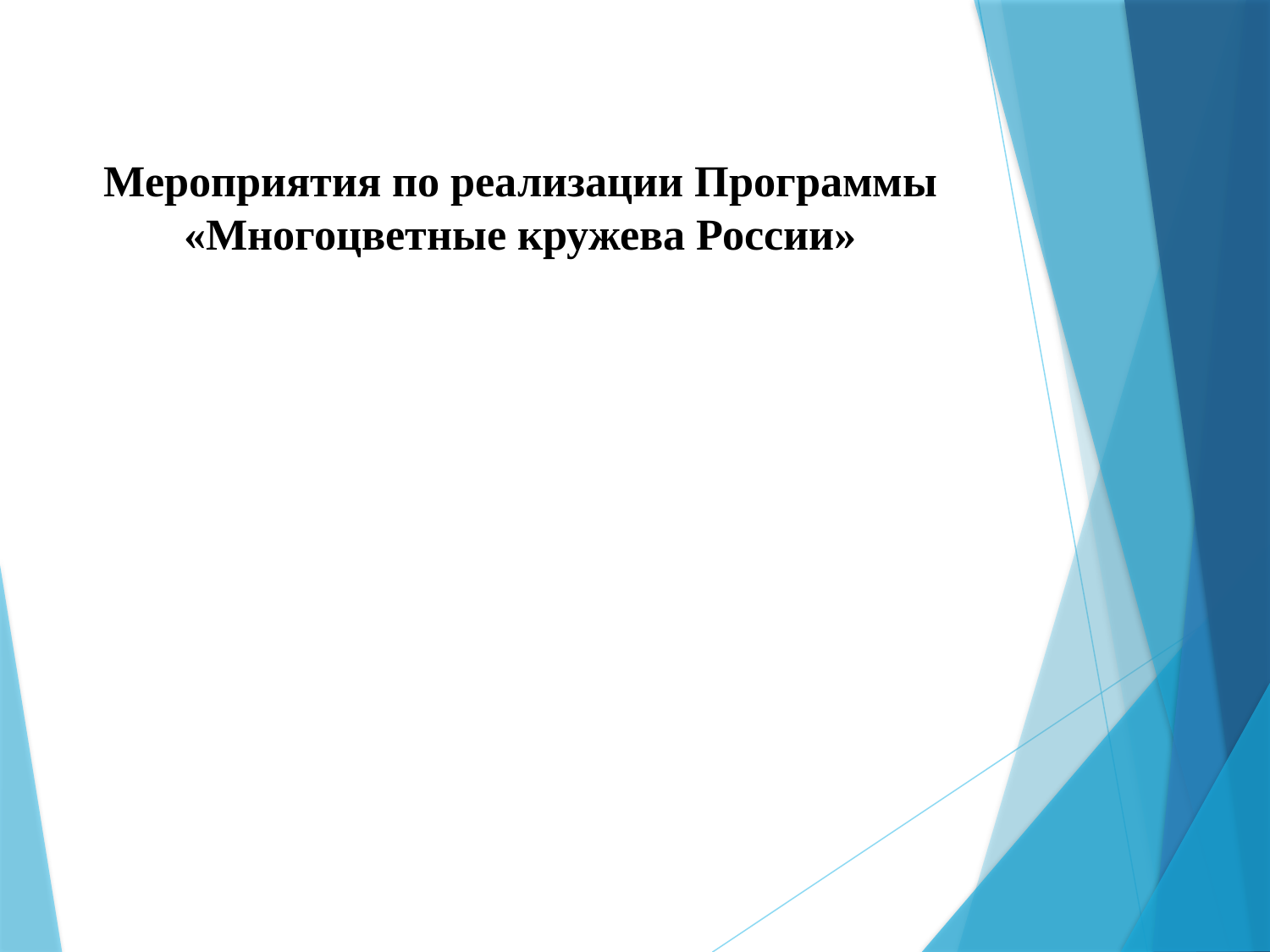

# Мероприятия по реализации Программы «Многоцветные кружева России»